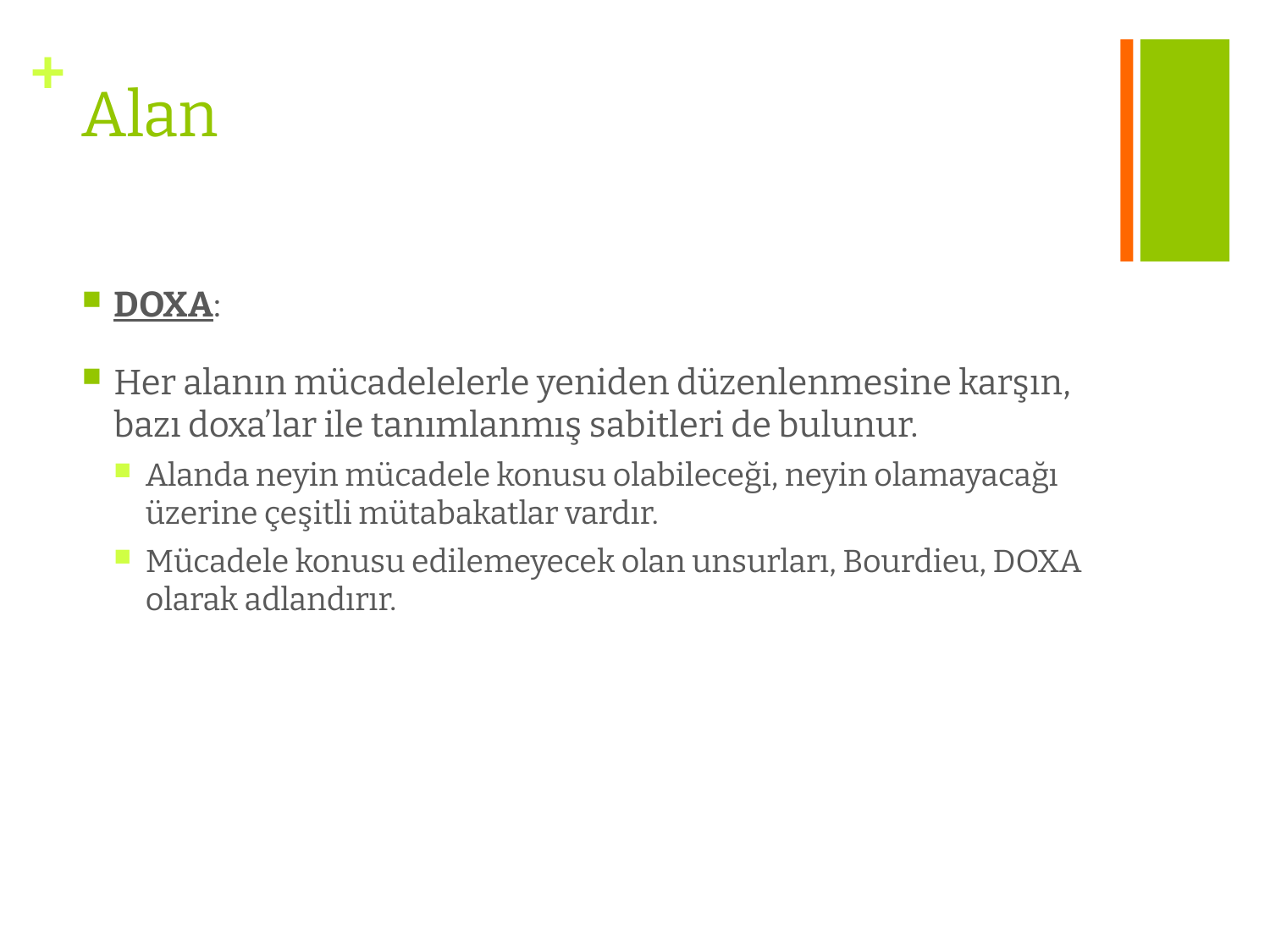

# Alan
DOXA:
Her alanın mücadelelerle yeniden düzenlenmesine karşın, bazı doxa’lar ile tanımlanmış sabitleri de bulunur.
Alanda neyin mücadele konusu olabileceği, neyin olamayacağı üzerine çeşitli mütabakatlar vardır.
Mücadele konusu edilemeyecek olan unsurları, Bourdieu, DOXA olarak adlandırır.